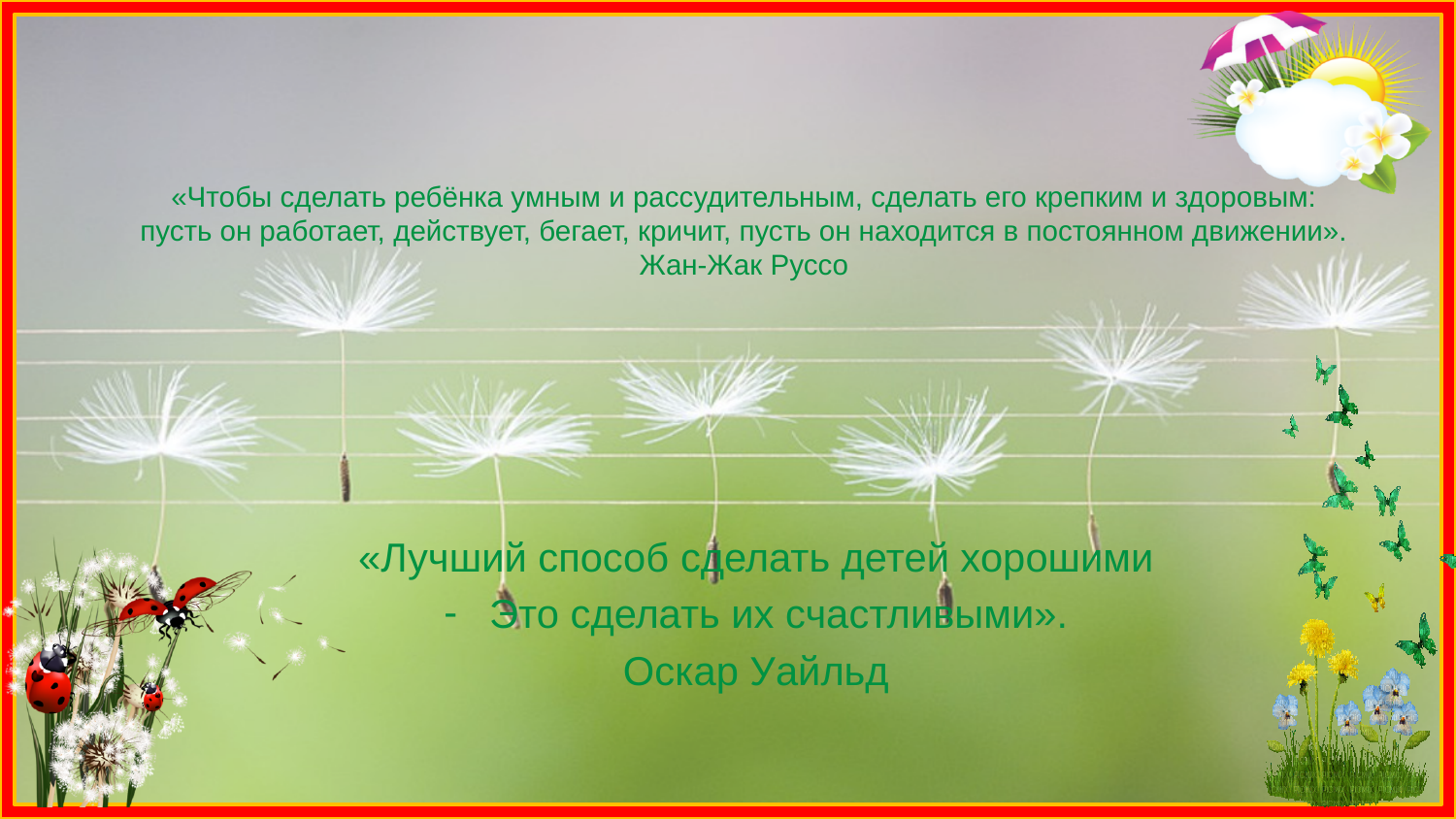

# «Чтобы сделать ребёнка умным и рассудительным, сделать его крепким и здоровым: пусть он работает, действует, бегает, кричит, пусть он находится в постоянном движении». Жан-Жак Руссо
«Лучший способ сделать детей хорошими
Это сделать их счастливыми».
Оскар Уайльд